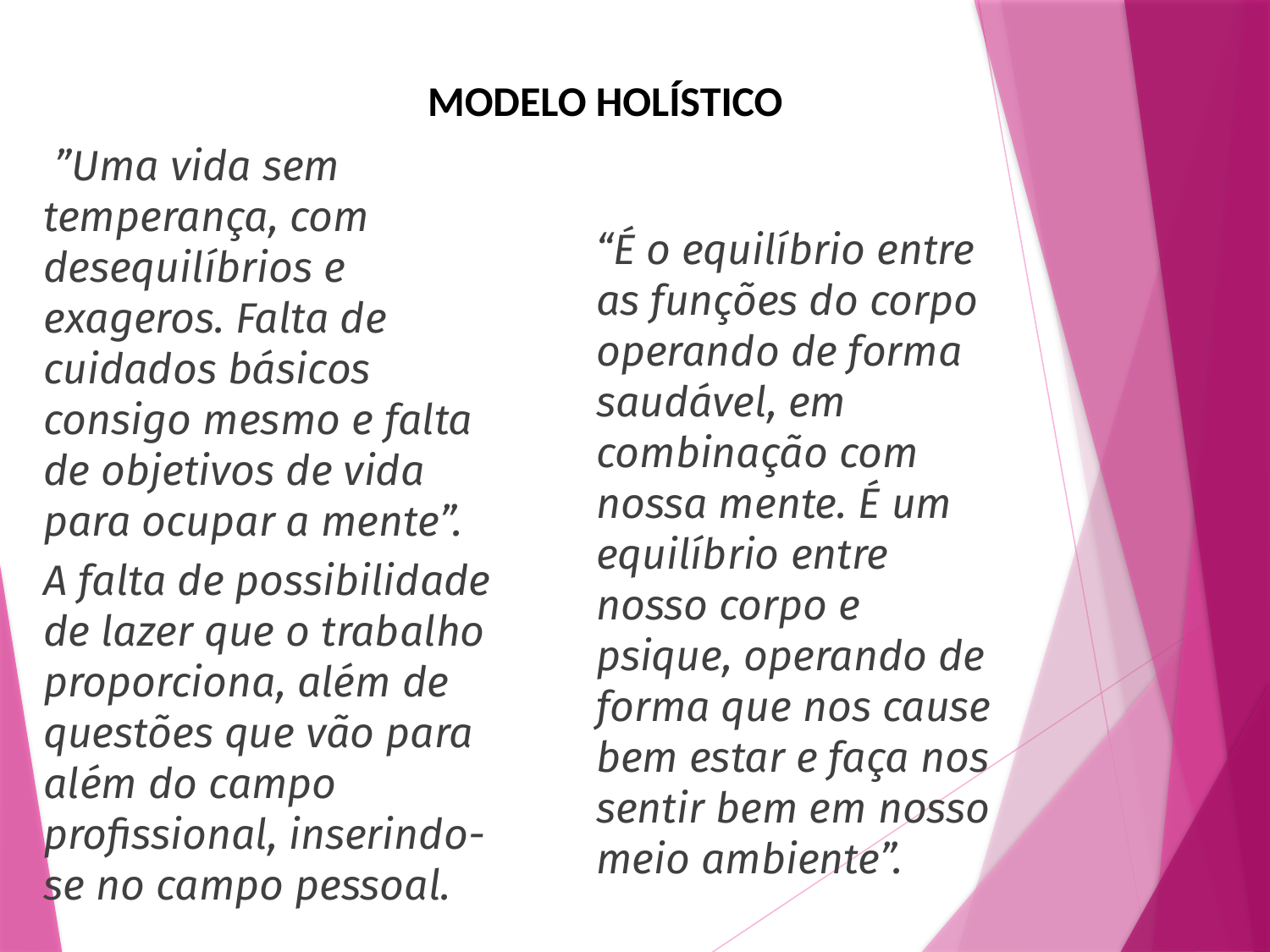

MODELO HOLÍSTICO
 ”Uma vida sem temperança, com desequilíbrios e exageros. Falta de cuidados básicos consigo mesmo e falta de objetivos de vida para ocupar a mente”.
A falta de possibilidade de lazer que o trabalho proporciona, além de questões que vão para além do campo profissional, inserindo-se no campo pessoal.
“É o equilíbrio entre as funções do corpo operando de forma saudável, em combinação com nossa mente. É um equilíbrio entre nosso corpo e psique, operando de forma que nos cause bem estar e faça nos sentir bem em nosso meio ambiente”.